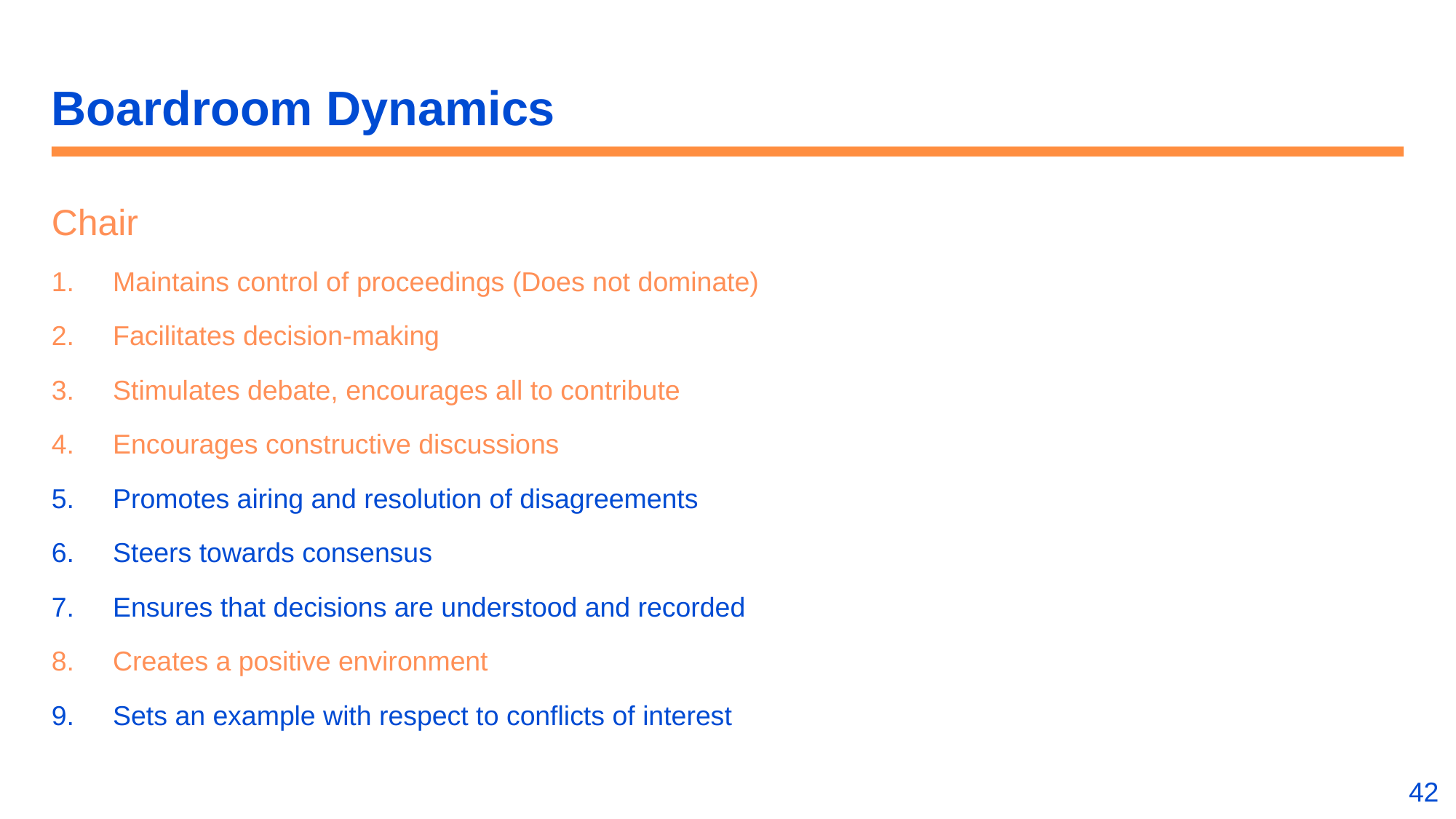

# Boardroom Dynamics
Chair
Maintains control of proceedings (Does not dominate)
Facilitates decision-making
Stimulates debate, encourages all to contribute
Encourages constructive discussions
Promotes airing and resolution of disagreements
Steers towards consensus
Ensures that decisions are understood and recorded
Creates a positive environment
Sets an example with respect to conflicts of interest